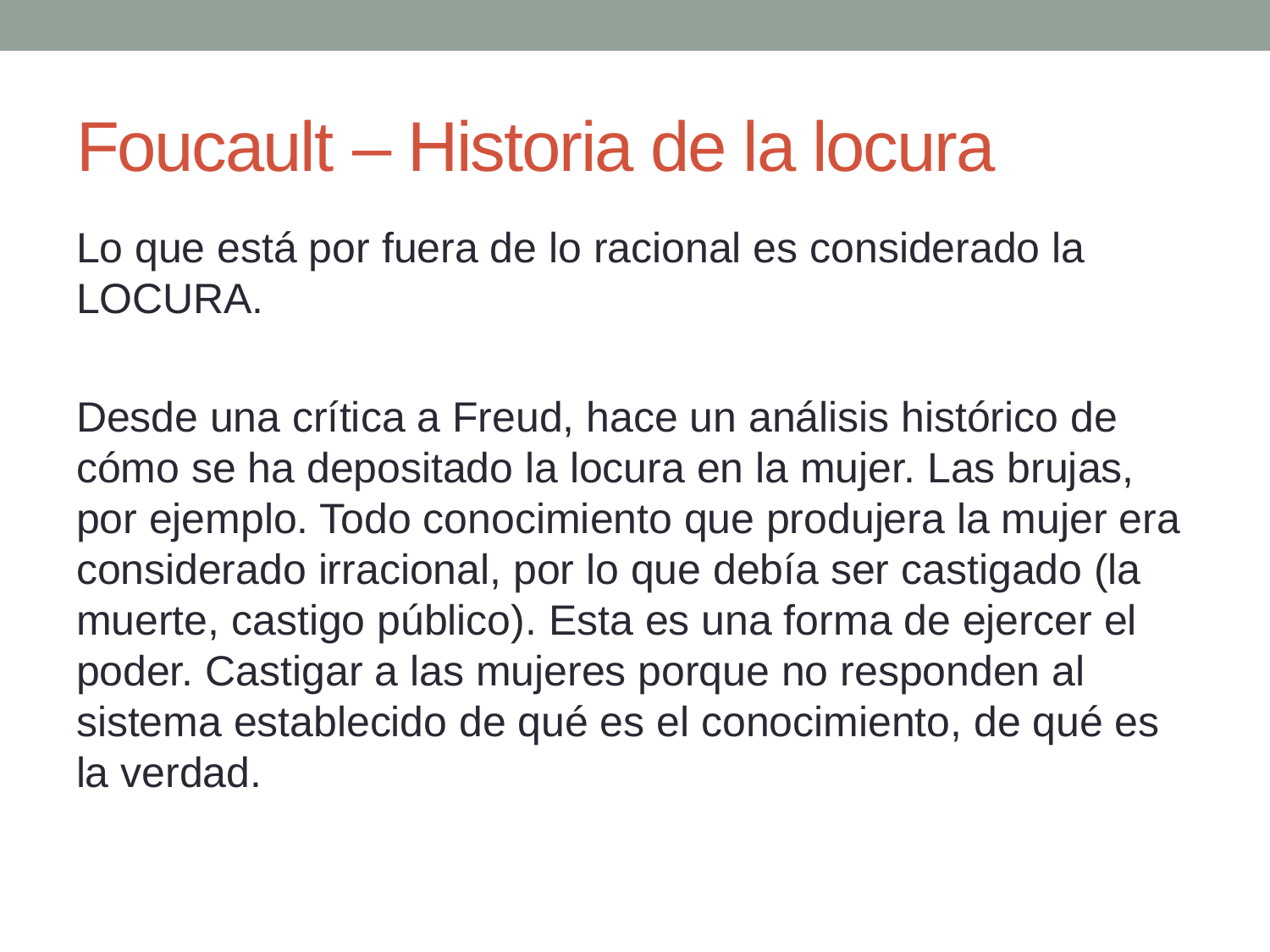

# Foucault – Historia de la locura
Lo que está por fuera de lo racional es considerado la LOCURA.

Desde una crítica a Freud, hace un análisis histórico de cómo se ha depositado la locura en la mujer. Las brujas, por ejemplo. Todo conocimiento que produjera la mujer era considerado irracional, por lo que debía ser castigado (la muerte, castigo público). Esta es una forma de ejercer el poder. Castigar a las mujeres porque no responden al sistema establecido de qué es el conocimiento, de qué es la verdad.